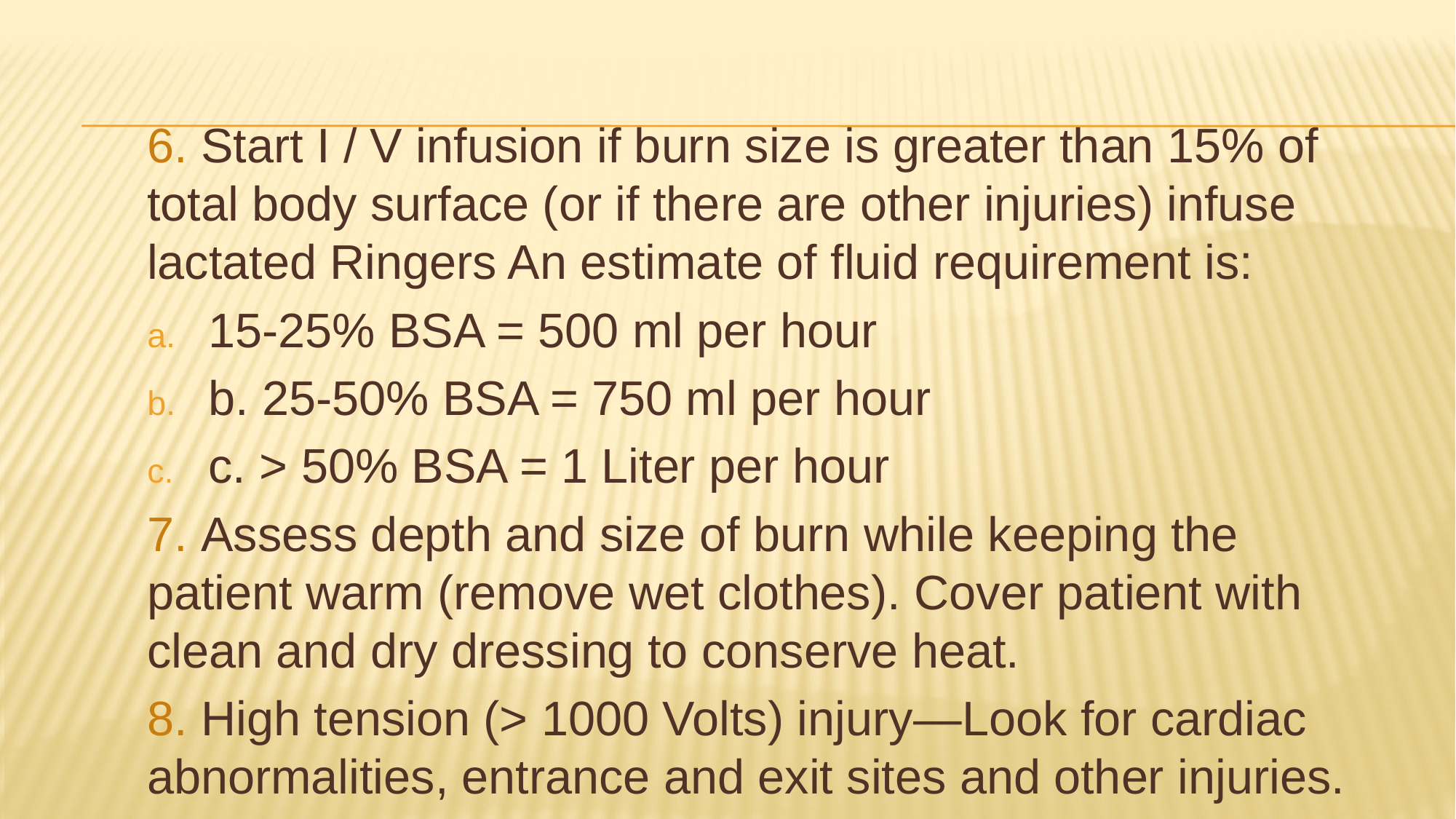

6. Start I / V infusion if burn size is greater than 15% of total body surface (or if there are other injuries) infuse lactated Ringers An estimate of fluid requirement is:
15-25% BSA = 500 ml per hour
b. 25-50% BSA = 750 ml per hour
c. > 50% BSA = 1 Liter per hour
7. Assess depth and size of burn while keeping the patient warm (remove wet clothes). Cover patient with clean and dry dressing to conserve heat.
8. High tension (> 1000 Volts) injury—Look for cardiac abnormalities, entrance and exit sites and other injuries.